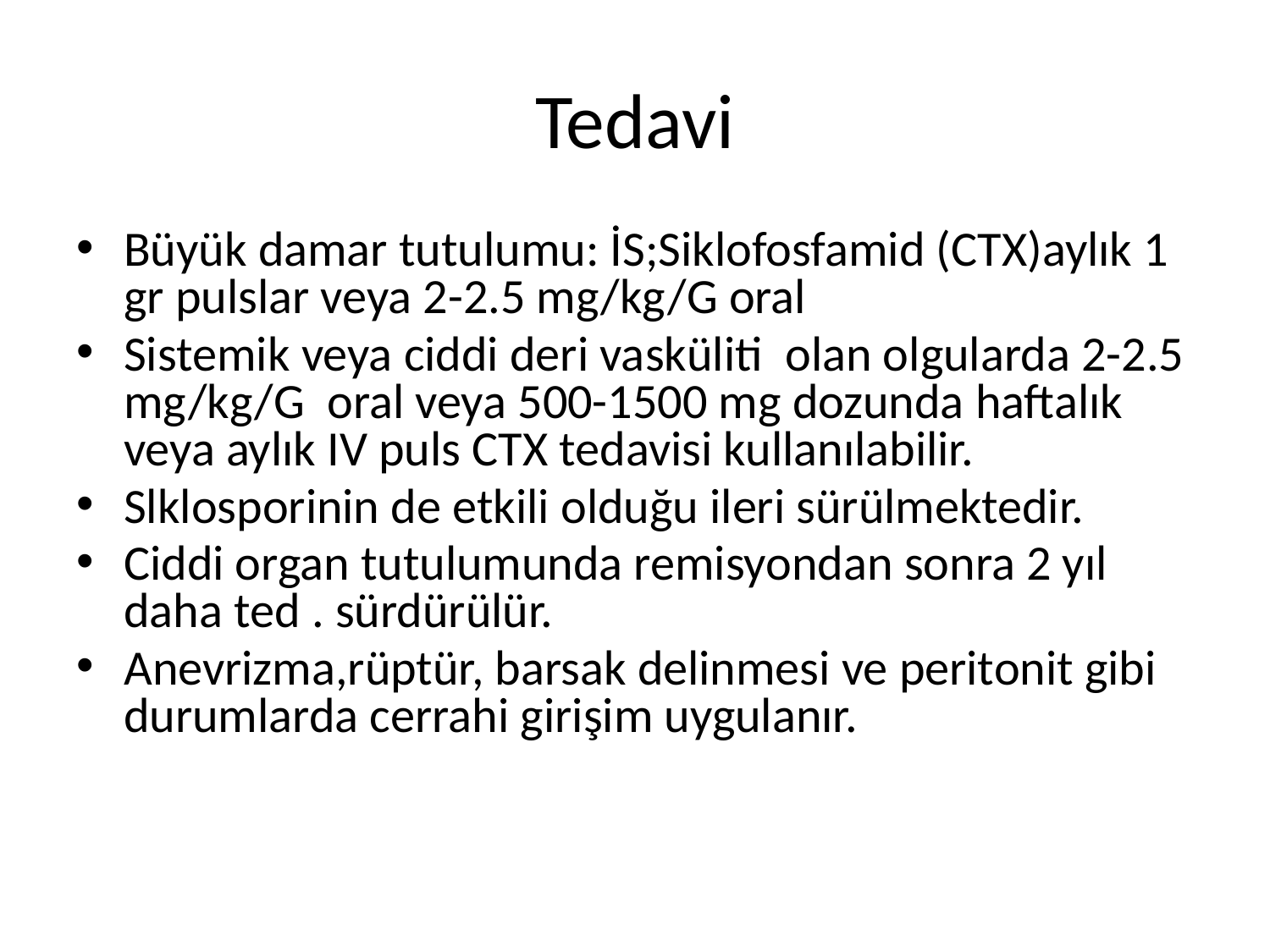

# Tedavi
Büyük damar tutulumu: İS;Siklofosfamid (CTX)aylık 1 gr pulslar veya 2-2.5 mg/kg/G oral
Sistemik veya ciddi deri vasküliti  olan olgularda 2-2.5 mg/kg/G  oral veya 500-1500 mg dozunda haftalık veya aylık IV puls CTX tedavisi kullanılabilir.
Slklosporinin de etkili olduğu ileri sürülmektedir.
Ciddi organ tutulumunda remisyondan sonra 2 yıl daha ted . sürdürülür.
Anevrizma,rüptür, barsak delinmesi ve peritonit gibi durumlarda cerrahi girişim uygulanır.